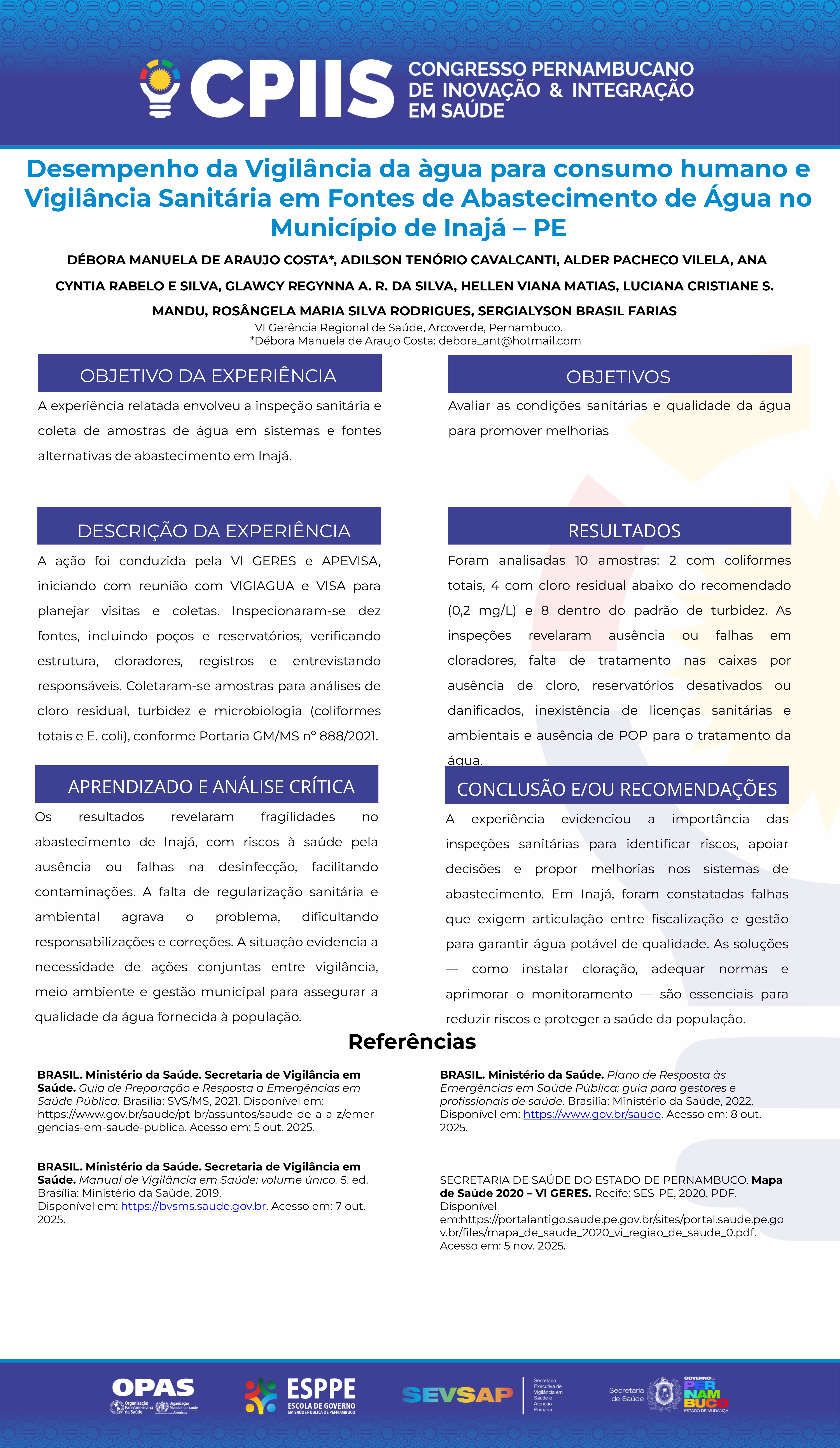

Desempenho da Vigilância da àgua para consumo humano e Vigilância Sanitária em Fontes de Abastecimento de Água no Município de Inajá – PE
 DÉBORA MANUELA DE ARAUJO COSTA*, ADILSON TENÓRIO CAVALCANTI, ALDER PACHECO VILELA, ANA CYNTIA RABELO E SILVA, GLAWCY REGYNNA A. R. DA SILVA, HELLEN VIANA MATIAS, LUCIANA CRISTIANE S. MANDU, ROSÂNGELA MARIA SILVA RODRIGUES, SERGIALYSON BRASIL FARIAS
VI Gerência Regional de Saúde, Arcoverde, Pernambuco.
*Débora Manuela de Araujo Costa: debora_ant@hotmail.com

OBJETIVO DA EXPERIÊNCIA
OBJETIVOS
Avaliar as condições sanitárias e qualidade da água para promover melhorias

A experiência relatada envolveu a inspeção sanitária e coleta de amostras de água em sistemas e fontes alternativas de abastecimento em Inajá.

DESCRIÇÃO DA EXPERIÊNCIA
RESULTADOS
Foram analisadas 10 amostras: 2 com coliformes totais, 4 com cloro residual abaixo do recomendado (0,2 mg/L) e 8 dentro do padrão de turbidez. As inspeções revelaram ausência ou falhas em cloradores, falta de tratamento nas caixas por ausência de cloro, reservatórios desativados ou danificados, inexistência de licenças sanitárias e ambientais e ausência de POP para o tratamento da água.
A ação foi conduzida pela VI GERES e APEVISA, iniciando com reunião com VIGIAGUA e VISA para planejar visitas e coletas. Inspecionaram-se dez fontes, incluindo poços e reservatórios, verificando estrutura, cloradores, registros e entrevistando responsáveis. Coletaram-se amostras para análises de cloro residual, turbidez e microbiologia (coliformes totais e E. coli), conforme Portaria GM/MS nº 888/2021.

APRENDIZADO E ANÁLISE CRÍTICA
CONCLUSÃO E/OU RECOMENDAÇÕES
Os resultados revelaram fragilidades no abastecimento de Inajá, com riscos à saúde pela ausência ou falhas na desinfecção, facilitando contaminações. A falta de regularização sanitária e ambiental agrava o problema, dificultando responsabilizações e correções. A situação evidencia a necessidade de ações conjuntas entre vigilância, meio ambiente e gestão municipal para assegurar a qualidade da água fornecida à população.
A experiência evidenciou a importância das inspeções sanitárias para identificar riscos, apoiar decisões e propor melhorias nos sistemas de abastecimento. Em Inajá, foram constatadas falhas que exigem articulação entre fiscalização e gestão para garantir água potável de qualidade. As soluções — como instalar cloração, adequar normas e aprimorar o monitoramento — são essenciais para reduzir riscos e proteger a saúde da população.
Referências
BRASIL. Ministério da Saúde. Secretaria de Vigilância em Saúde. Guia de Preparação e Resposta a Emergências em Saúde Pública. Brasília: SVS/MS, 2021. Disponível em: https://www.gov.br/saude/pt-br/assuntos/saude-de-a-a-z/emergencias-em-saude-publica. Acesso em: 5 out. 2025.

BRASIL. Ministério da Saúde. Secretaria de Vigilância em Saúde. Manual de Vigilância em Saúde: volume único. 5. ed. Brasília: Ministério da Saúde, 2019.
Disponível em: https://bvsms.saude.gov.br. Acesso em: 7 out. 2025.

BRASIL. Ministério da Saúde. Plano de Resposta às Emergências em Saúde Pública: guia para gestores e profissionais de saúde. Brasília: Ministério da Saúde, 2022. Disponível em: https://www.gov.br/saude. Acesso em: 8 out. 2025.

SECRETARIA DE SAÚDE DO ESTADO DE PERNAMBUCO. Mapa de Saúde 2020 – VI GERES. Recife: SES-PE, 2020. PDF. Disponível em:https://portalantigo.saude.pe.gov.br/sites/portal.saude.pe.gov.br/files/mapa_de_saude_2020_vi_regiao_de_saude_0.pdf. Acesso em: 5 nov. 2025.